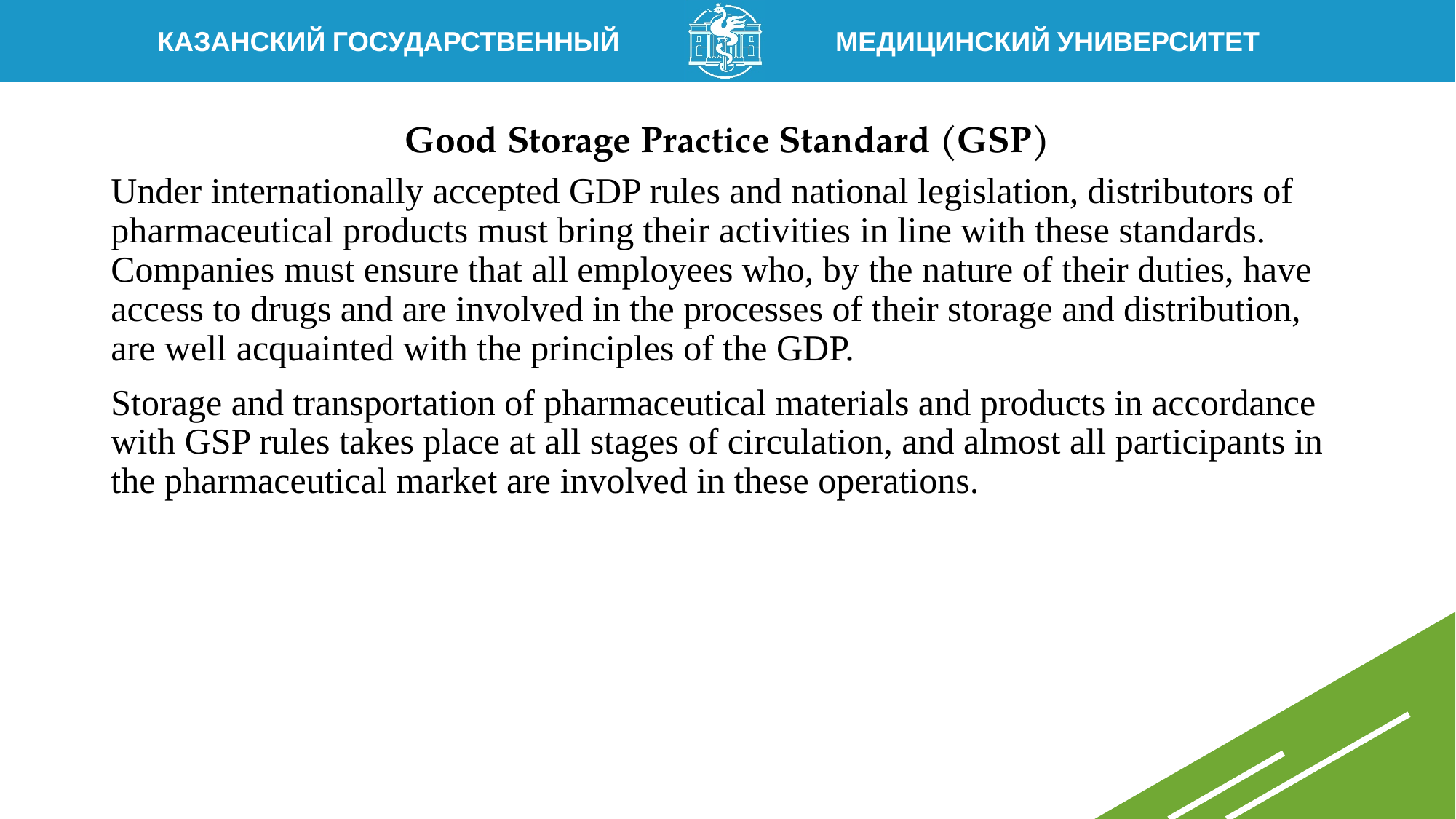

# Good Storage Practice Standard (GSP)
Under internationally accepted GDP rules and national legislation, distributors of pharmaceutical products must bring their activities in line with these standards. Companies must ensure that all employees who, by the nature of their duties, have access to drugs and are involved in the processes of their storage and distribution, are well acquainted with the principles of the GDP.
Storage and transportation of pharmaceutical materials and products in accordance with GSP rules takes place at all stages of circulation, and almost all participants in the pharmaceutical market are involved in these operations.